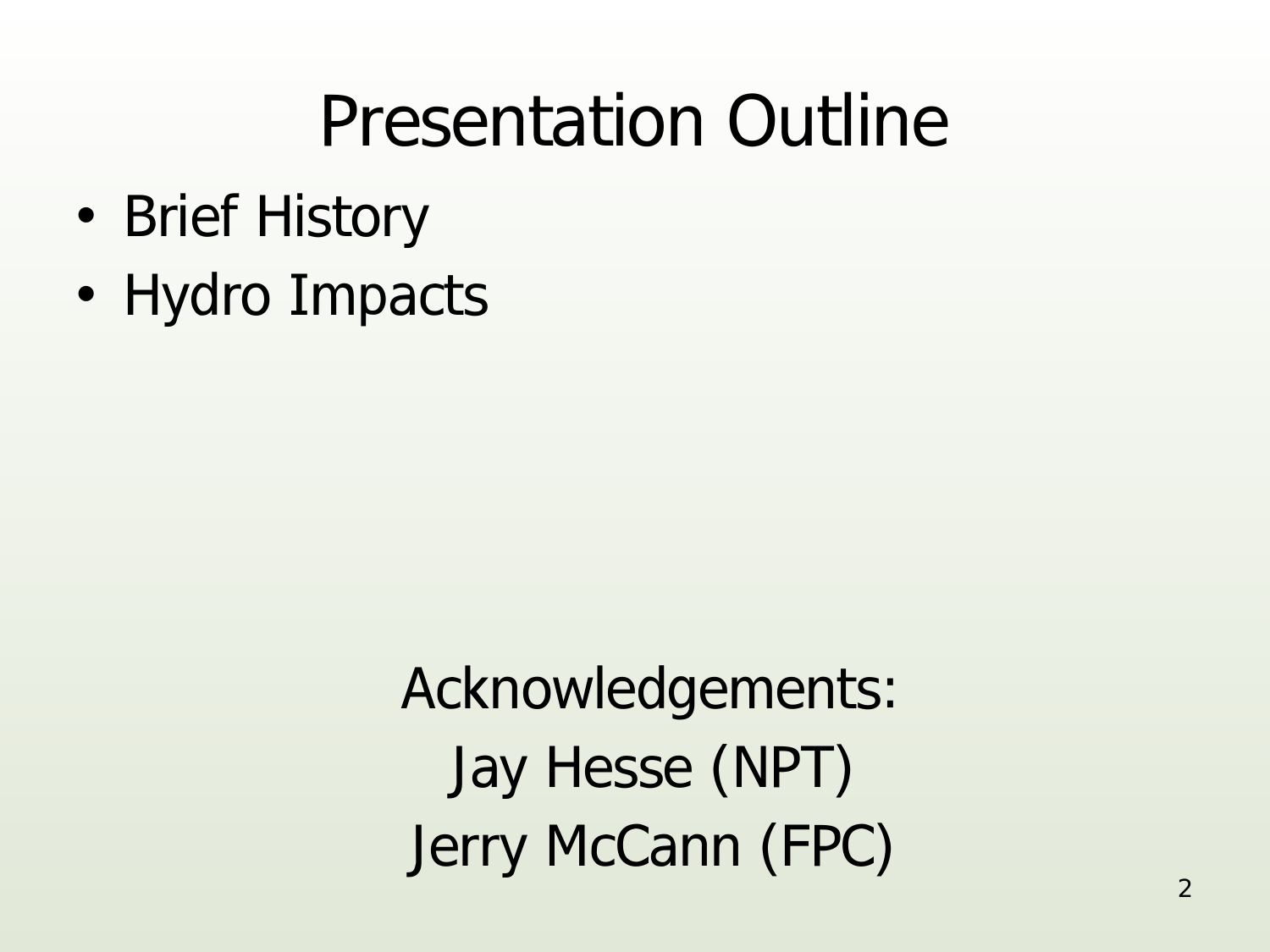

# Presentation Outline
Brief History
Hydro Impacts
Acknowledgements:
Jay Hesse (NPT)
Jerry McCann (FPC)
2